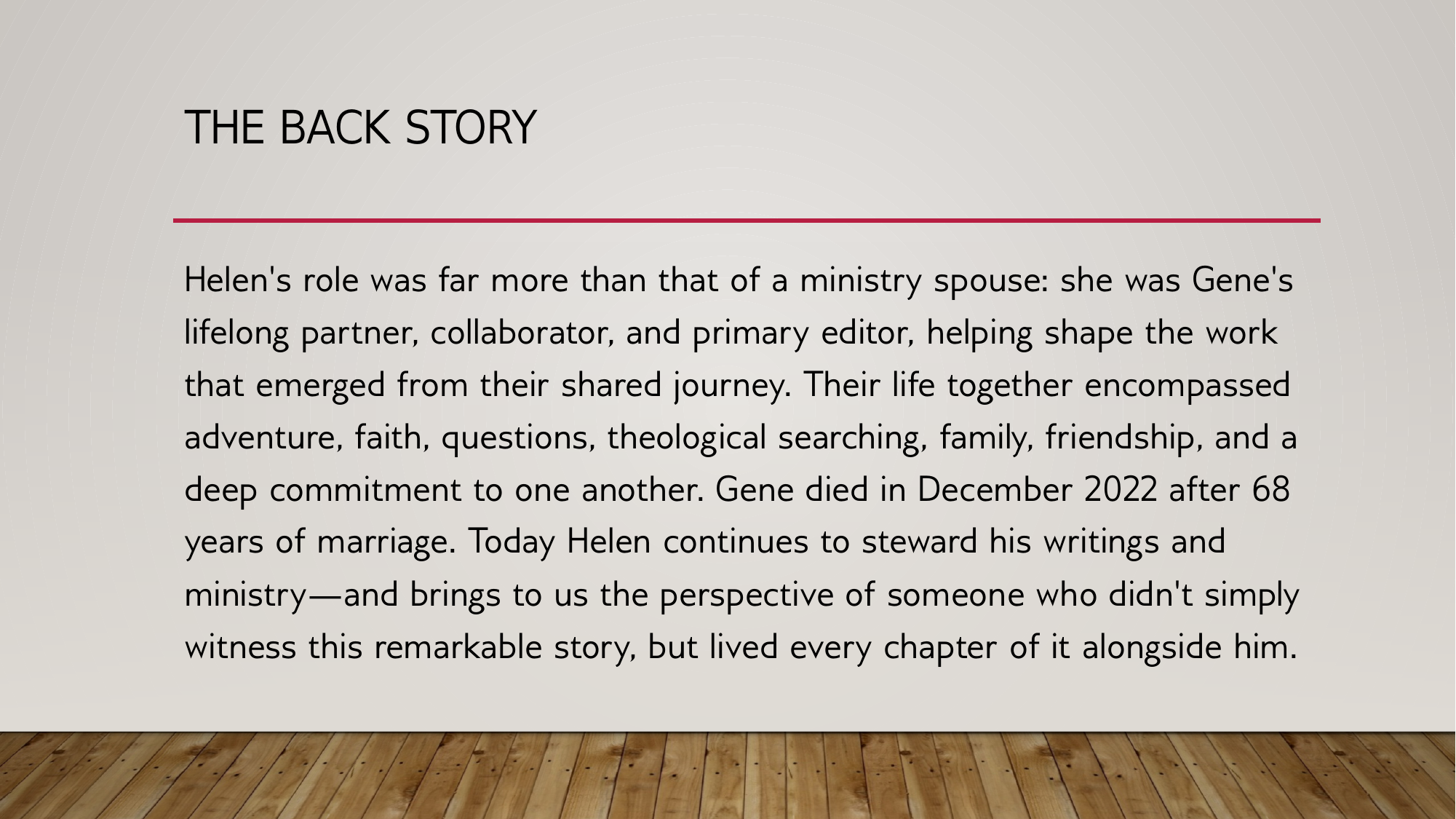

# The Back story
Helen's role was far more than that of a ministry spouse: she was Gene's lifelong partner, collaborator, and primary editor, helping shape the work that emerged from their shared journey. Their life together encompassed adventure, faith, questions, theological searching, family, friendship, and a deep commitment to one another. Gene died in December 2022 after 68 years of marriage. Today Helen continues to steward his writings and ministry—and brings to us the perspective of someone who didn't simply witness this remarkable story, but lived every chapter of it alongside him.